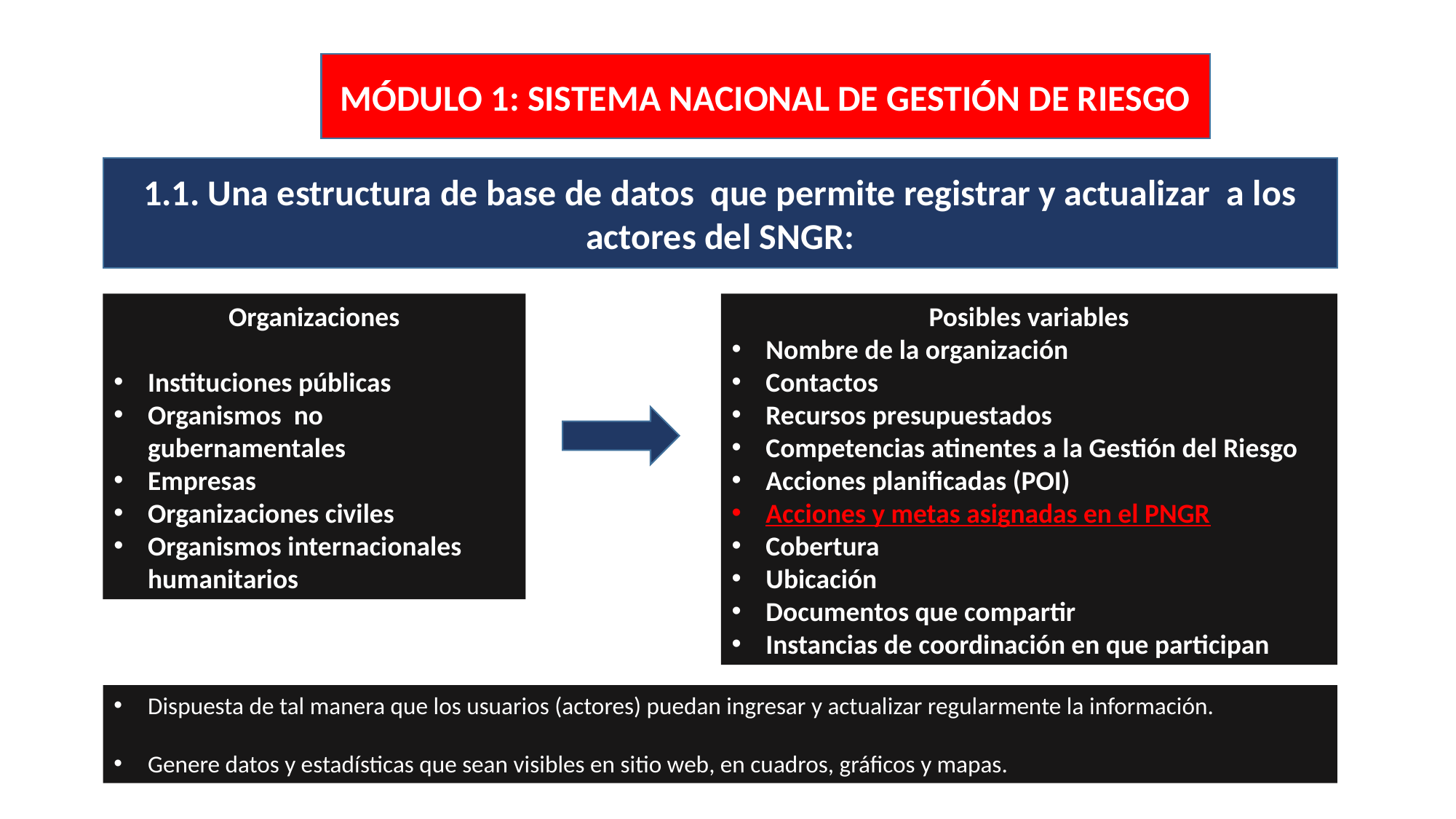

MÓDULO 1: SISTEMA NACIONAL DE GESTIÓN DE RIESGO
1.1. Una estructura de base de datos  que permite registrar y actualizar  a los actores del SNGR:
Organizaciones

Instituciones públicas
Organismos  no gubernamentales
Empresas
Organizaciones civiles
Organismos internacionales humanitarios
Posibles variables
Nombre de la organización
Contactos
Recursos presupuestados
Competencias atinentes a la Gestión del Riesgo
Acciones planificadas (POI)
Acciones y metas asignadas en el PNGR
Cobertura
Ubicación
Documentos que compartir
Instancias de coordinación en que participan

Dispuesta de tal manera que los usuarios (actores) puedan ingresar y actualizar regularmente la información.

Genere datos y estadísticas que sean visibles en sitio web, en cuadros, gráficos y mapas.